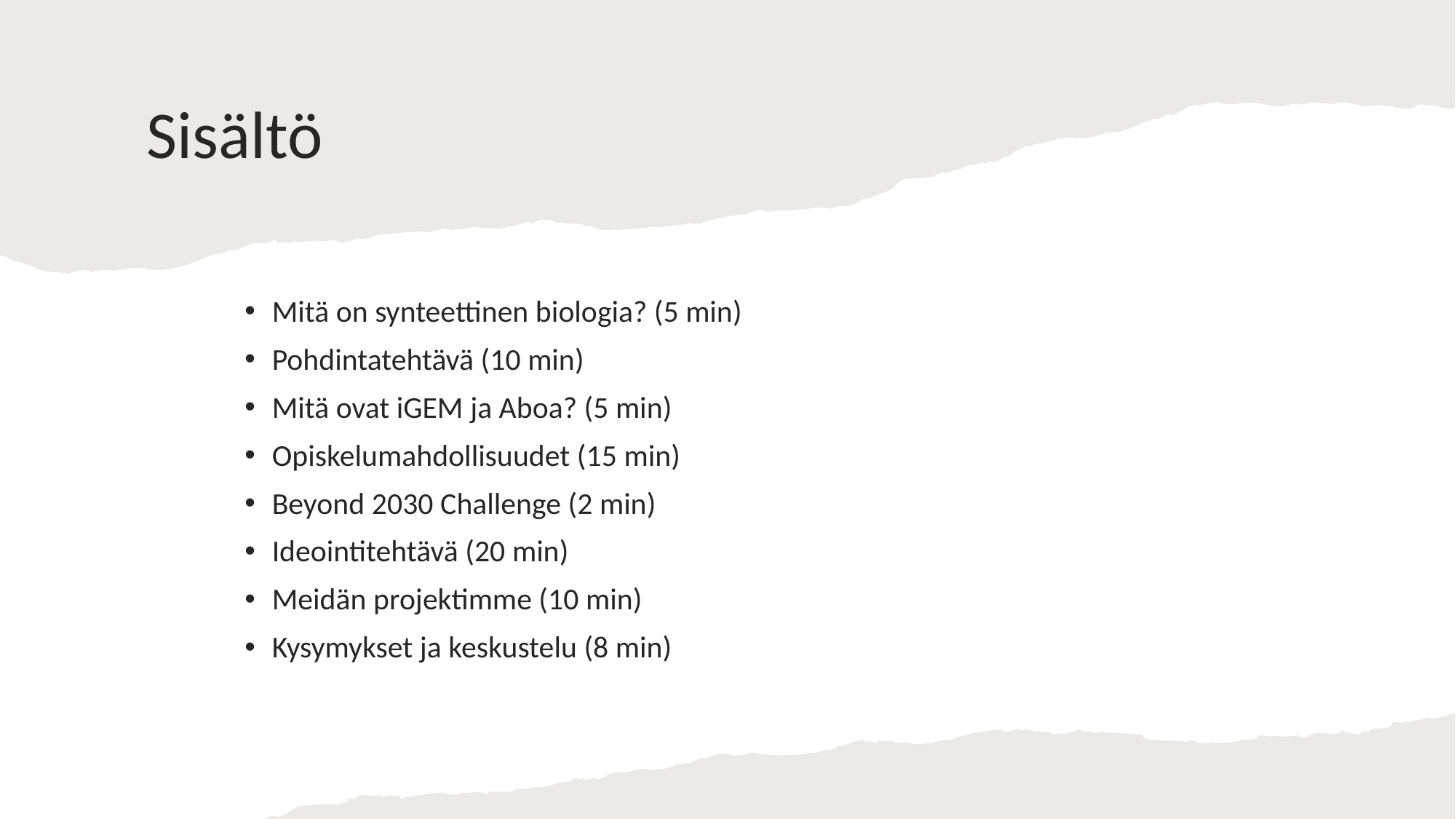

# Sisältö
Mitä on synteettinen biologia? (5 min)
Pohdintatehtävä (10 min)
Mitä ovat iGEM ja Aboa? (5 min)
Opiskelumahdollisuudet (15 min)
Beyond 2030 Challenge (2 min)
Ideointitehtävä (20 min)
Meidän projektimme (10 min)
Kysymykset ja keskustelu (8 min)